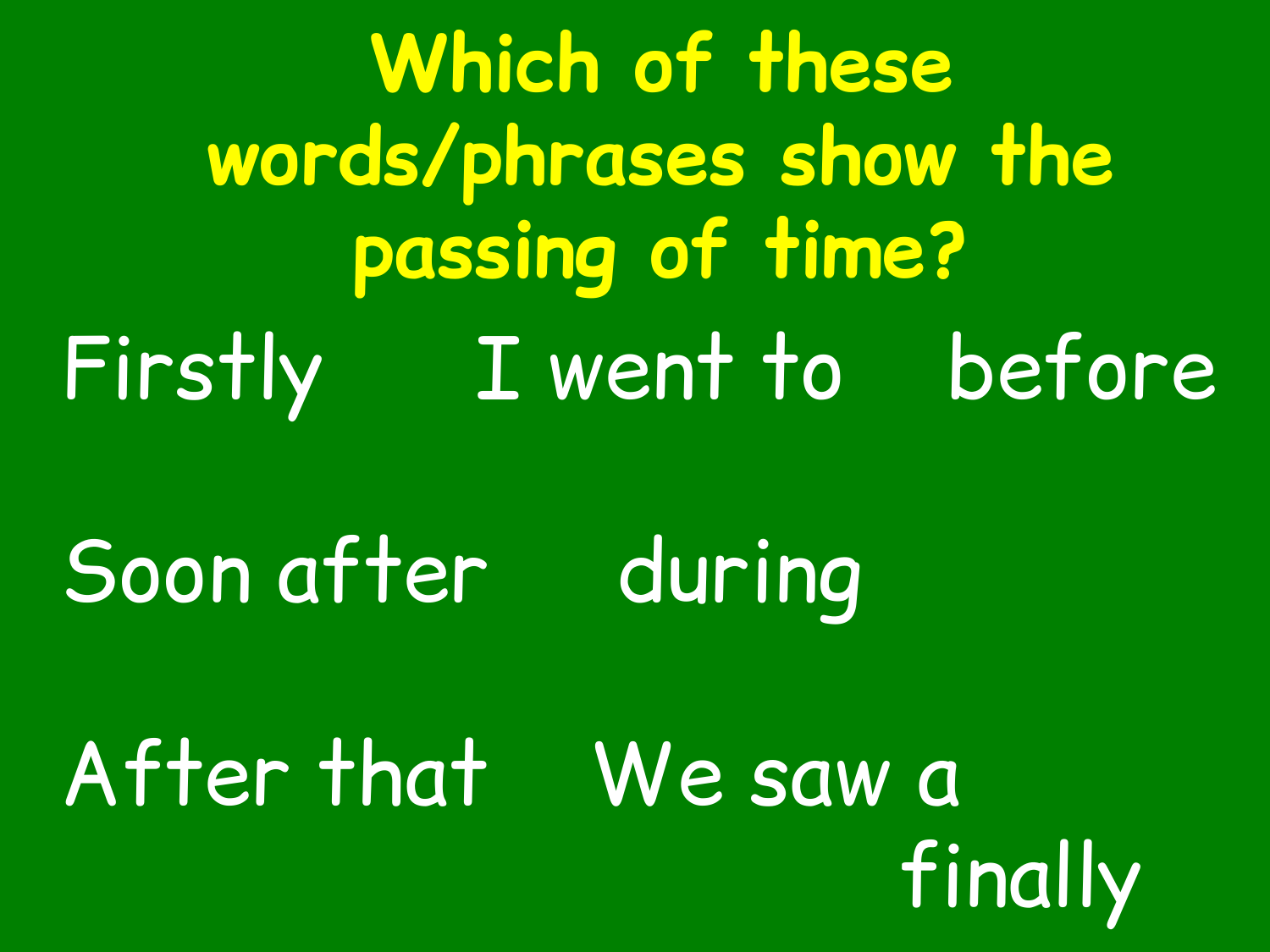

Which of these words/phrases show the passing of time?
Firstly      I went to    before

Soon after     during

After that    We saw a
                                 finally